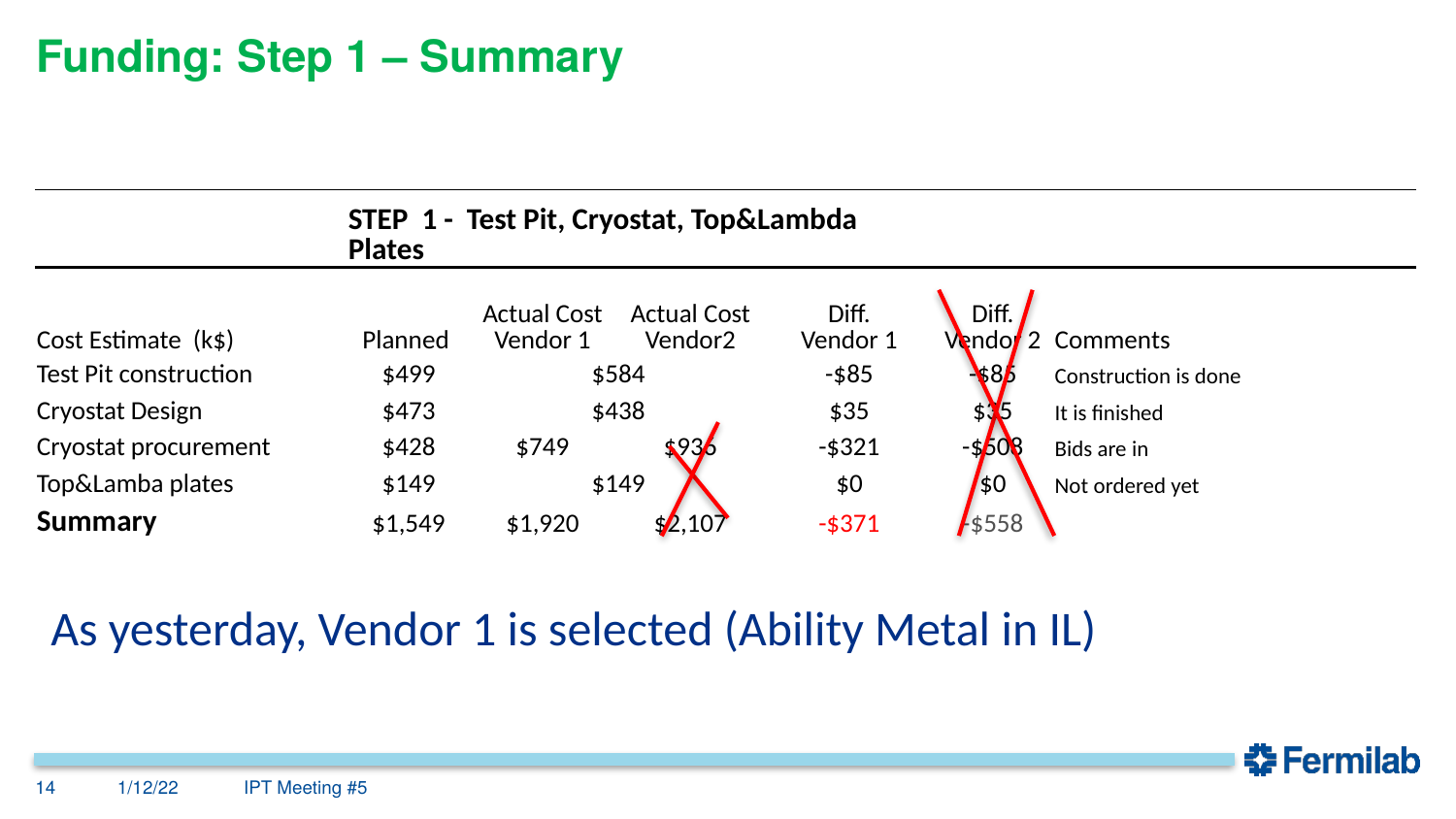

# Funding: Step 1 – Summary
|  | STEP 1 - Test Pit, Cryostat, Top&Lambda Plates |  |  |  |  |  |
| --- | --- | --- | --- | --- | --- | --- |
| Cost Estimate (k$) | Planned | Actual Cost Vendor 1 | Actual Cost Vendor2 | Diff. Vendor 1 | Diff. Vendor 2 | Comments |
| Test Pit construction | $499 | $584 |  | -$85 | -$85 | Construction is done |
| Cryostat Design | $473 | $438 |  | $35 | $35 | It is finished |
| Cryostat procurement | $428 | $749 | $936 | -$321 | -$508 | Bids are in |
| Top&Lamba plates | $149 | $149 |  | $0 | $0 | Not ordered yet |
| Summary | $1,549 | $1,920 | $2,107 | -$371 | -$558 |  |
As yesterday, Vendor 1 is selected (Ability Metal in IL)
14
1/12/22
IPT Meeting #5